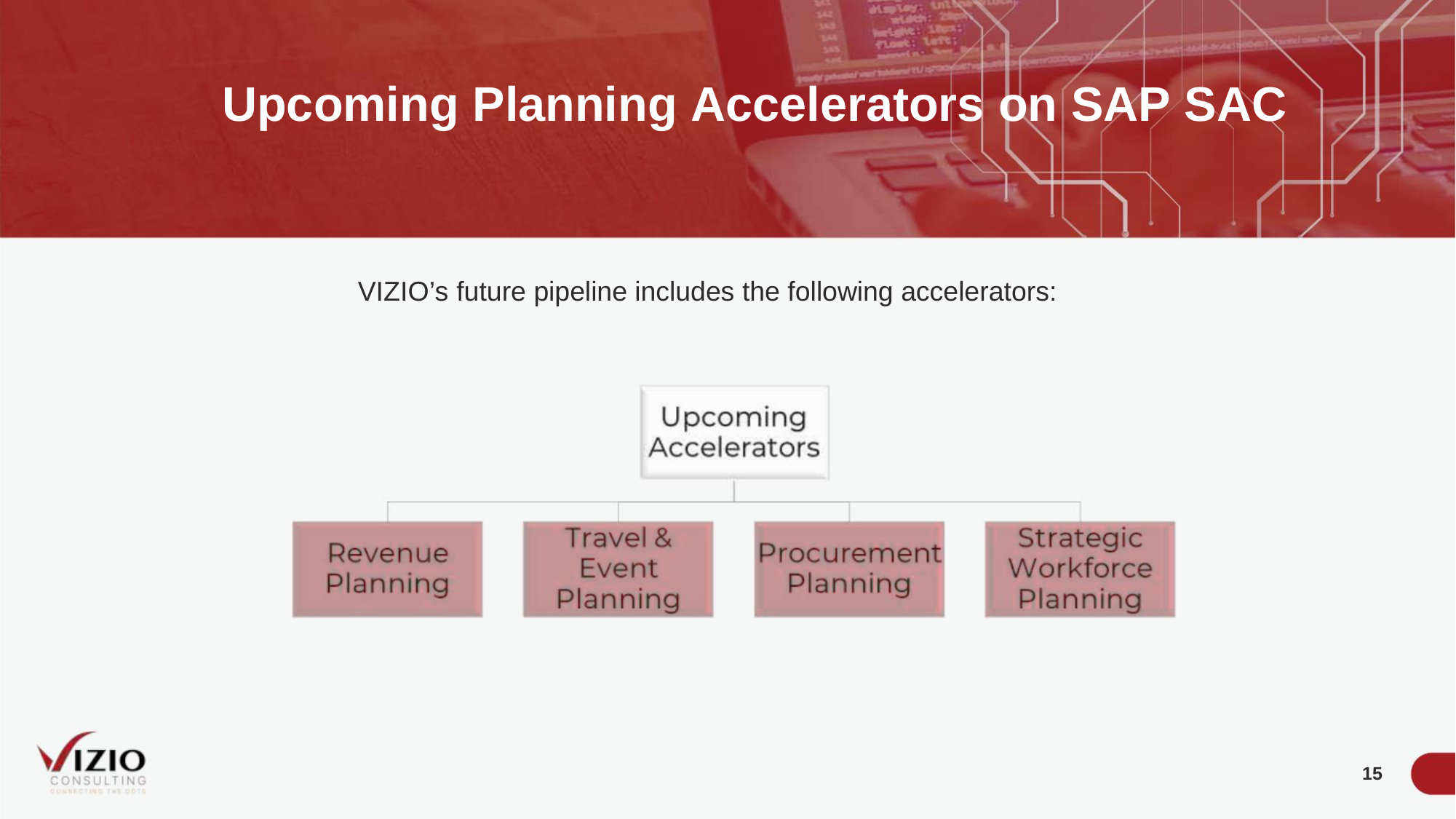

Upcoming Planning Accelerators on SAP SAC
VIZIO’s future pipeline includes the following accelerators:
15